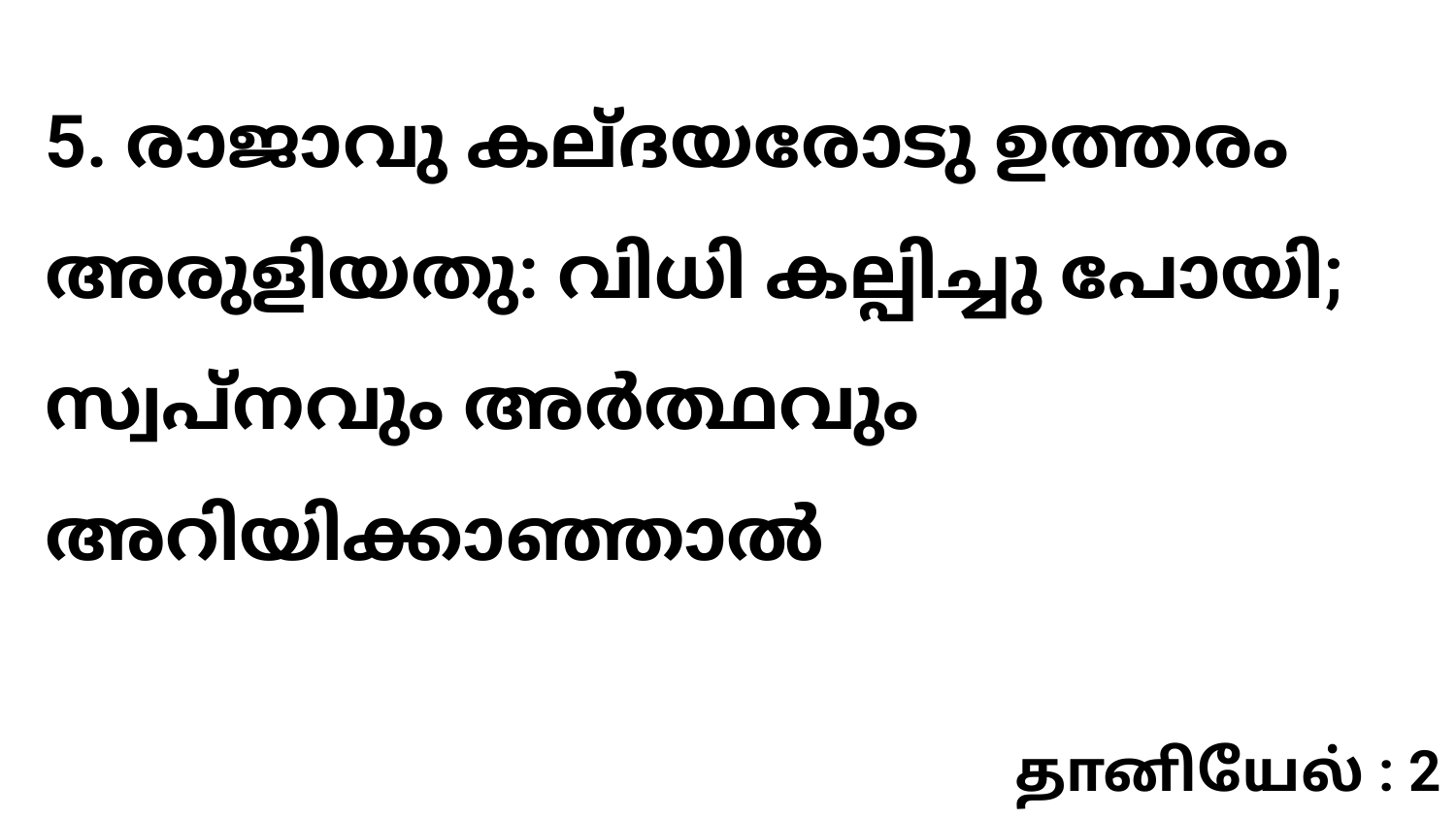

5. രാജാവു കല്ദയരോടു ഉത്തരം അരുളിയതു: വിധി കല്പിച്ചു പോയി; സ്വപ്നവും അർത്ഥവും അറിയിക്കാഞ്ഞാൽ
தானியேல் : 2